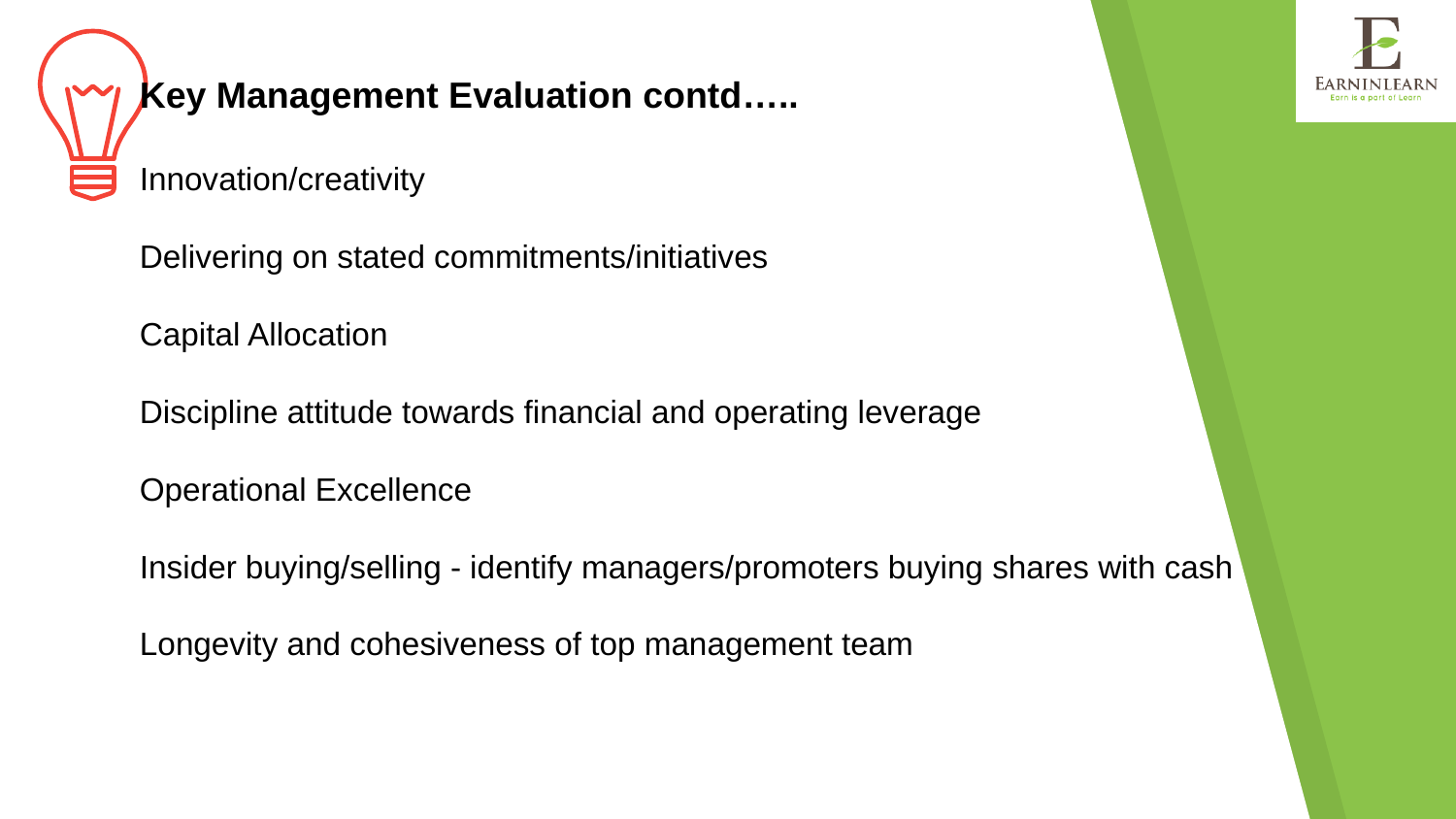

Key Management Evaluation contd…..

Innovation/creativity

Delivering on stated commitments/initiatives

Capital Allocation

Discipline attitude towards financial and operating leverage

Operational Excellence

Insider buying/selling - identify managers/promoters buying shares with cash

Longevity and cohesiveness of top management team